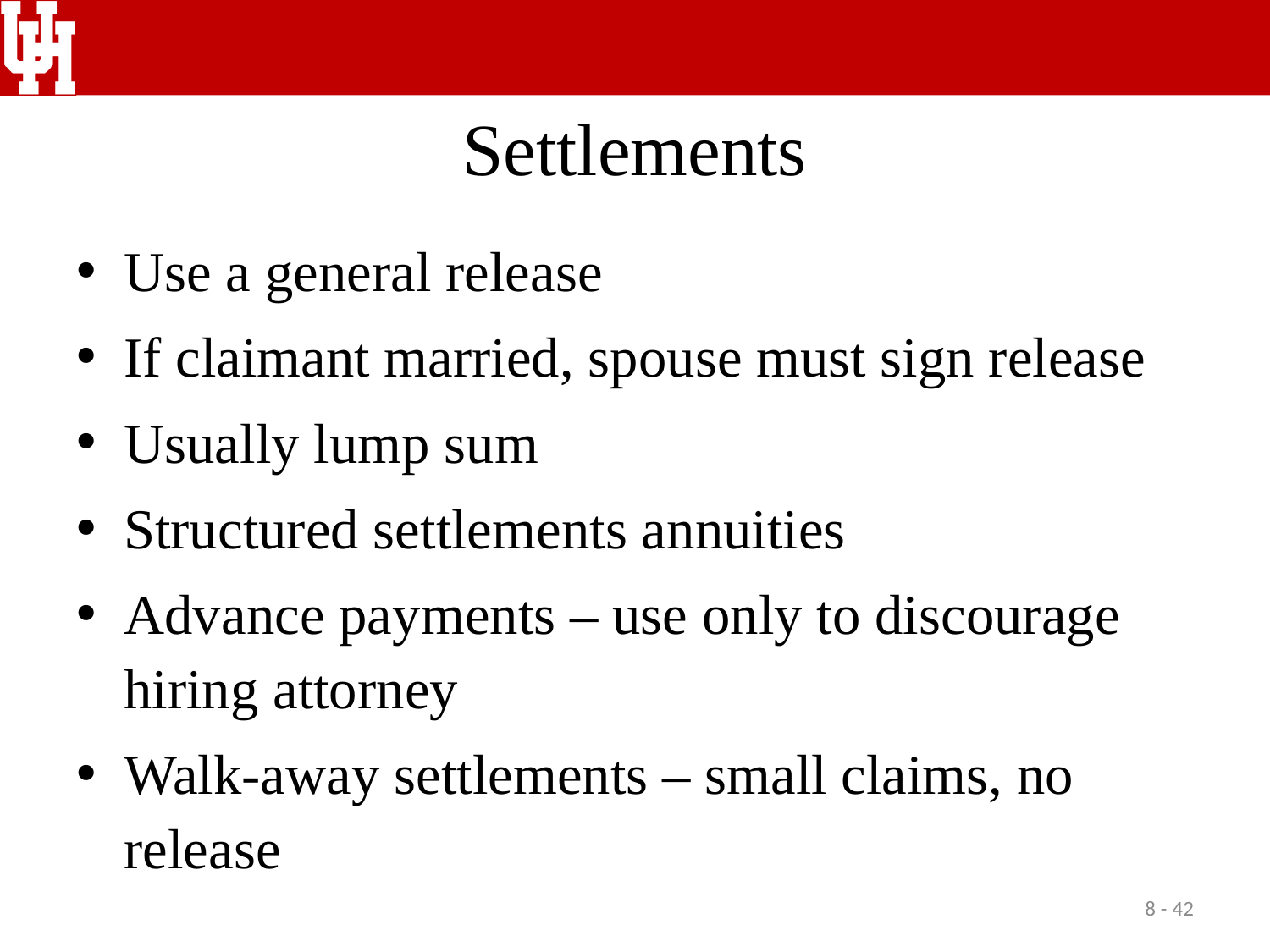

# Settlements
Use a general release
If claimant married, spouse must sign release
Usually lump sum
Structured settlements annuities
Advance payments – use only to discourage hiring attorney
Walk-away settlements – small claims, no release
8 - 42